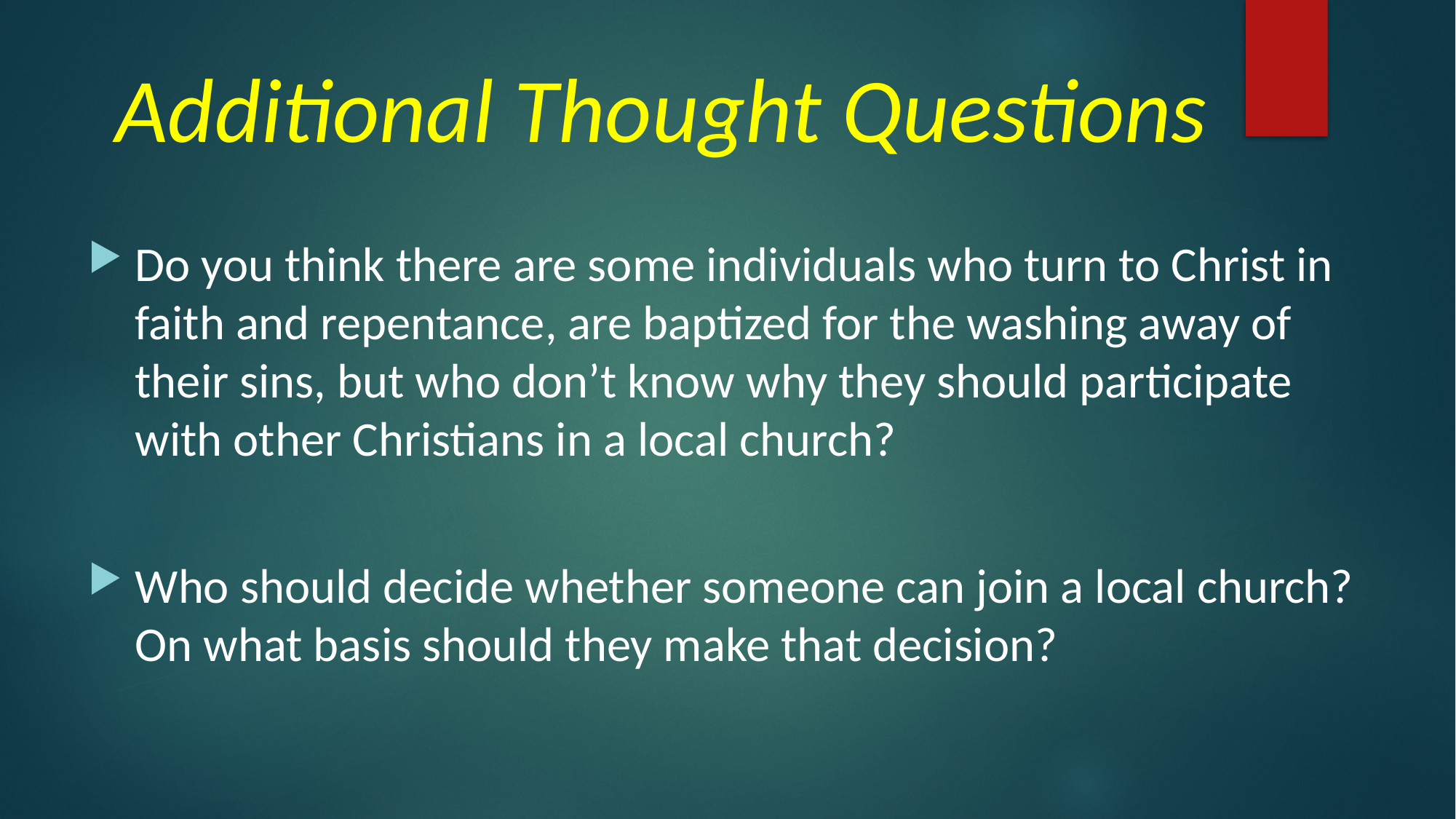

Additional Thought Questions
Do you think there are some individuals who turn to Christ in faith and repentance, are baptized for the washing away of their sins, but who don’t know why they should participate with other Christians in a local church?

Who should decide whether someone can join a local church?  On what basis should they make that decision?